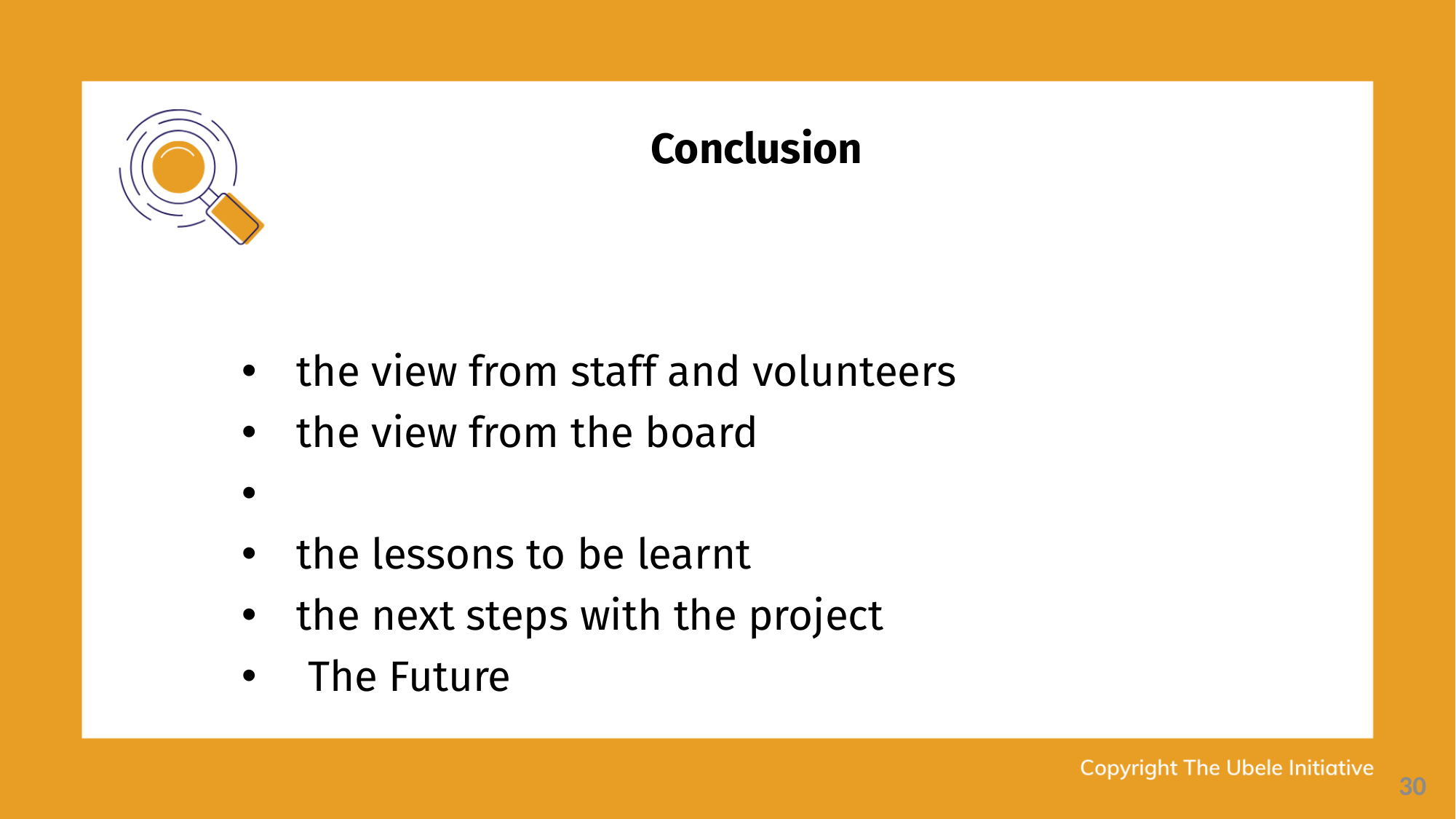

Conclusion

the view from staff and volunteers
the view from the board

the lessons to be learnt
the next steps with the project
 The Future

30